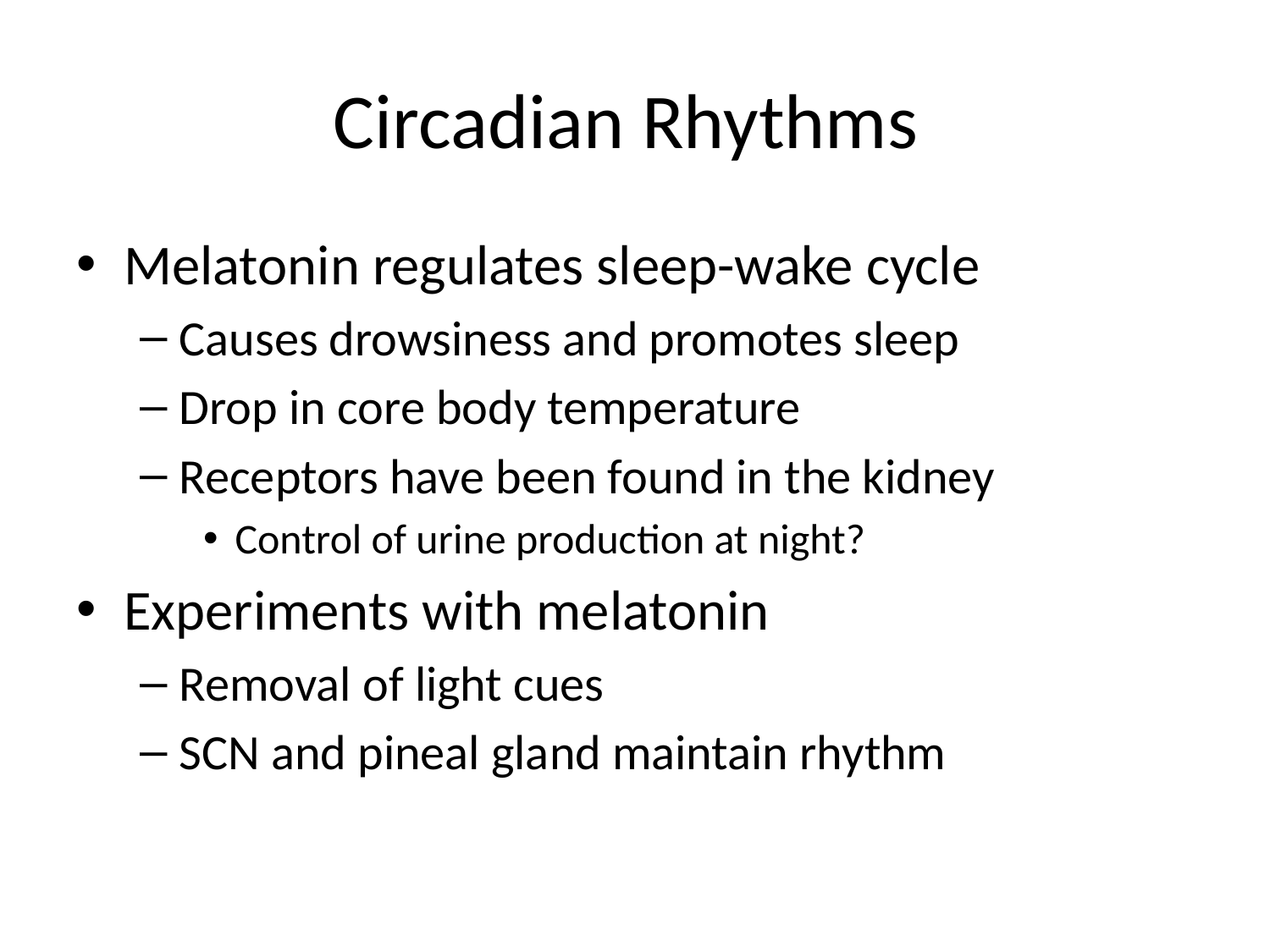

# Circadian Rhythms
Melatonin regulates sleep-wake cycle
Causes drowsiness and promotes sleep
Drop in core body temperature
Receptors have been found in the kidney
Control of urine production at night?
Experiments with melatonin
Removal of light cues
SCN and pineal gland maintain rhythm